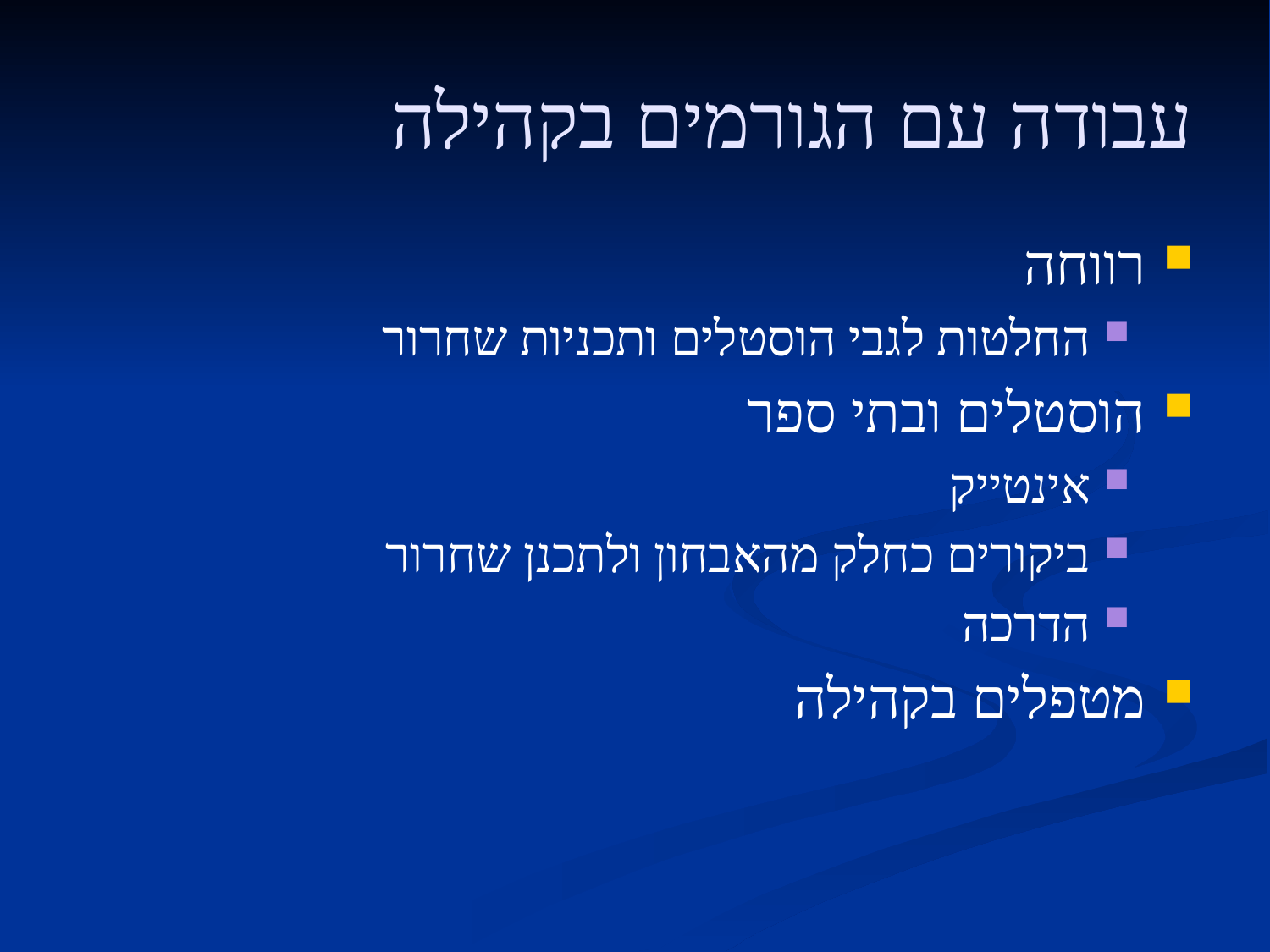

# עבודה עם הגורמים בקהילה
רווחה
החלטות לגבי הוסטלים ותכניות שחרור
הוסטלים ובתי ספר
אינטייק
ביקורים כחלק מהאבחון ולתכנן שחרור
הדרכה
מטפלים בקהילה